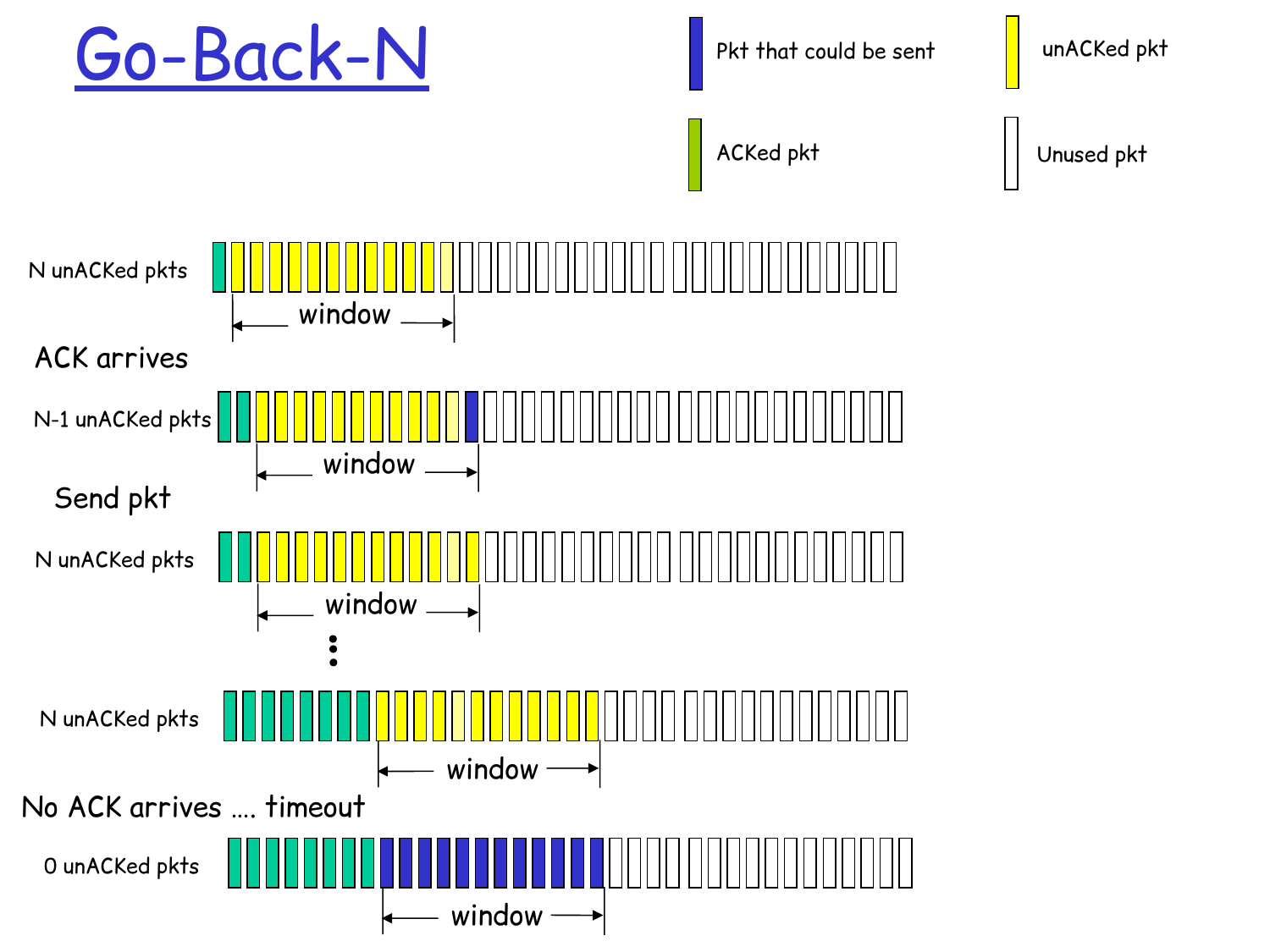

# Go-Back-N

unACKed pkt
Pkt that could be sent

ACKed pkt
Unused pkt

N unACKed pkts
window

ACK arrives

N-1 unACKed pkts
window

Send pkt

N unACKed pkts
window

N unACKed pkts

window

No ACK arrives …. timeout

0 unACKed pkts

window